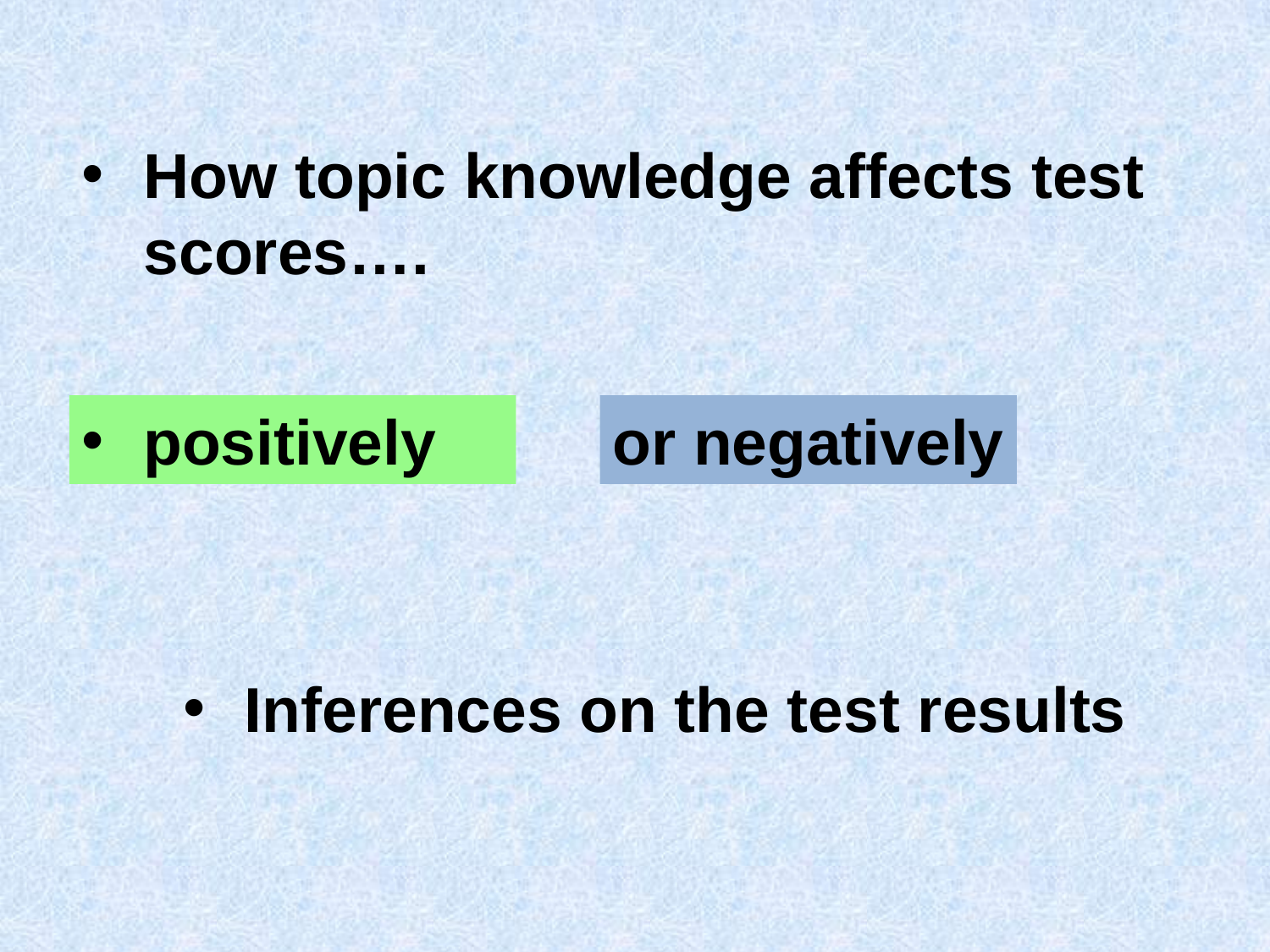

How topic knowledge affects test scores….
positively
or negatively
9 luglio 2009
7
Inferences on the test results